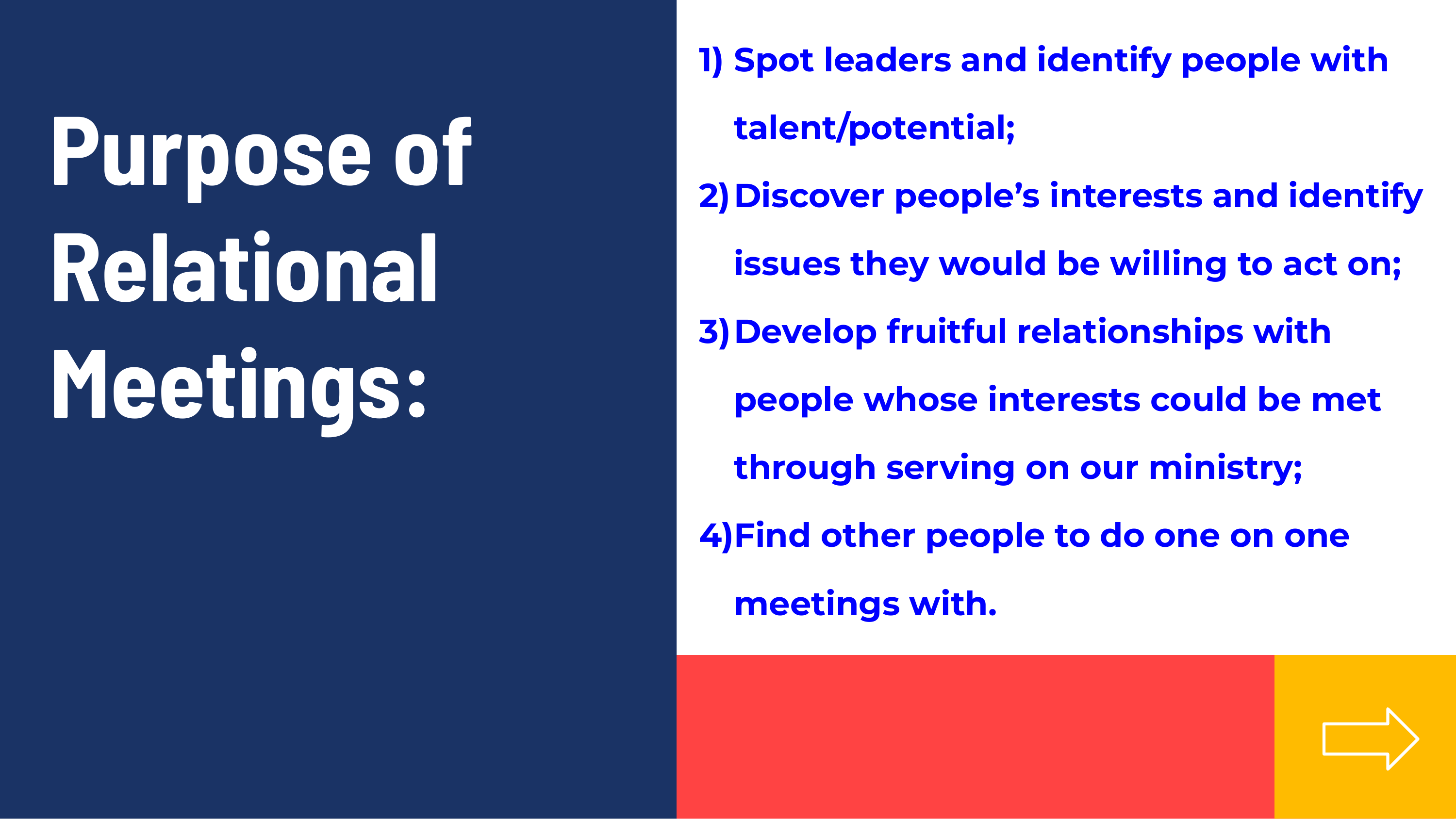

Spot leaders and identify people with talent/potential;
Discover people’s interests and identify issues they would be willing to act on;
Develop fruitful relationships with people whose interests could be met through serving on our ministry;
Find other people to do one on one meetings with.

Purpose of Relational Meetings: